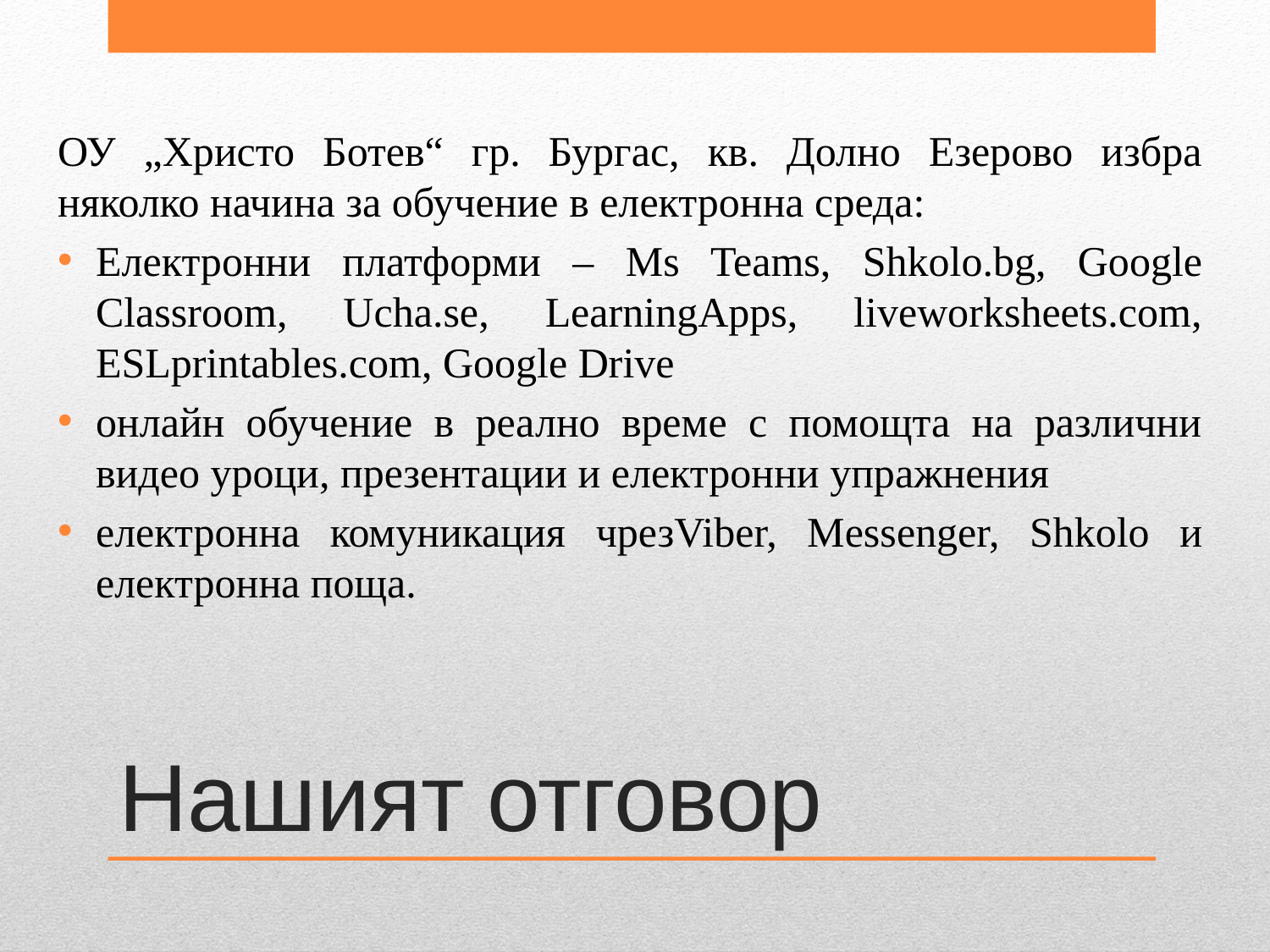

ОУ „Христо Ботев“ гр. Бургас, кв. Долно Езерово избра няколко начина за обучение в електронна среда:
Електронни платформи – Ms Teams, Shkolo.bg, Google Classroom, Ucha.se, LearningApps, liveworksheets.com, ESLprintables.com, Google Drive
онлайн обучение в реално време с помощта на различни видео уроци, презентации и електронни упражнения
електронна комуникация чрезViber, Messenger, Shkolo и електронна поща.
# Нашият отговор